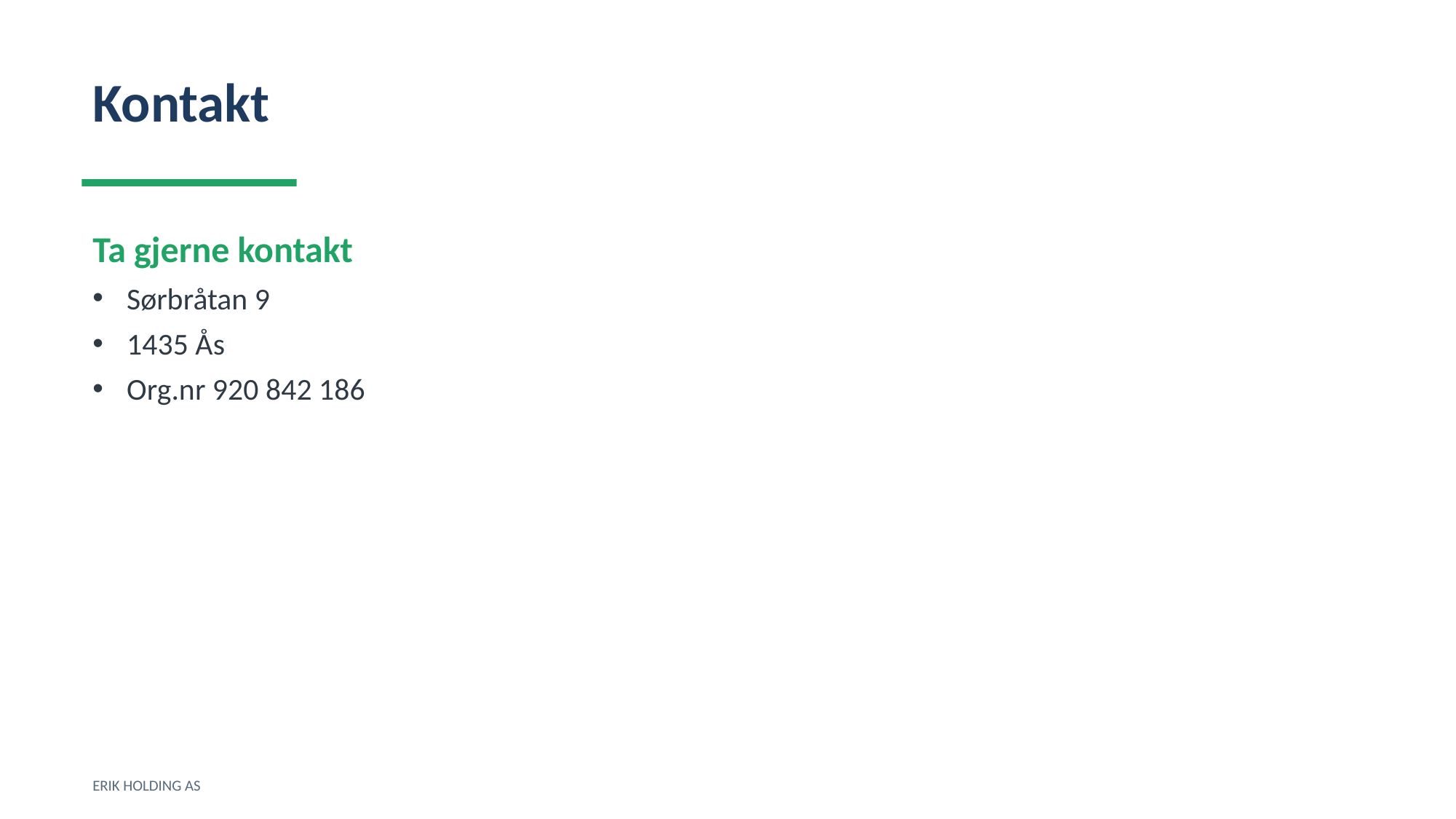

Kontakt

Ta gjerne kontakt
Sørbråtan 9
1435 Ås
Org.nr 920 842 186
ERIK HOLDING AS